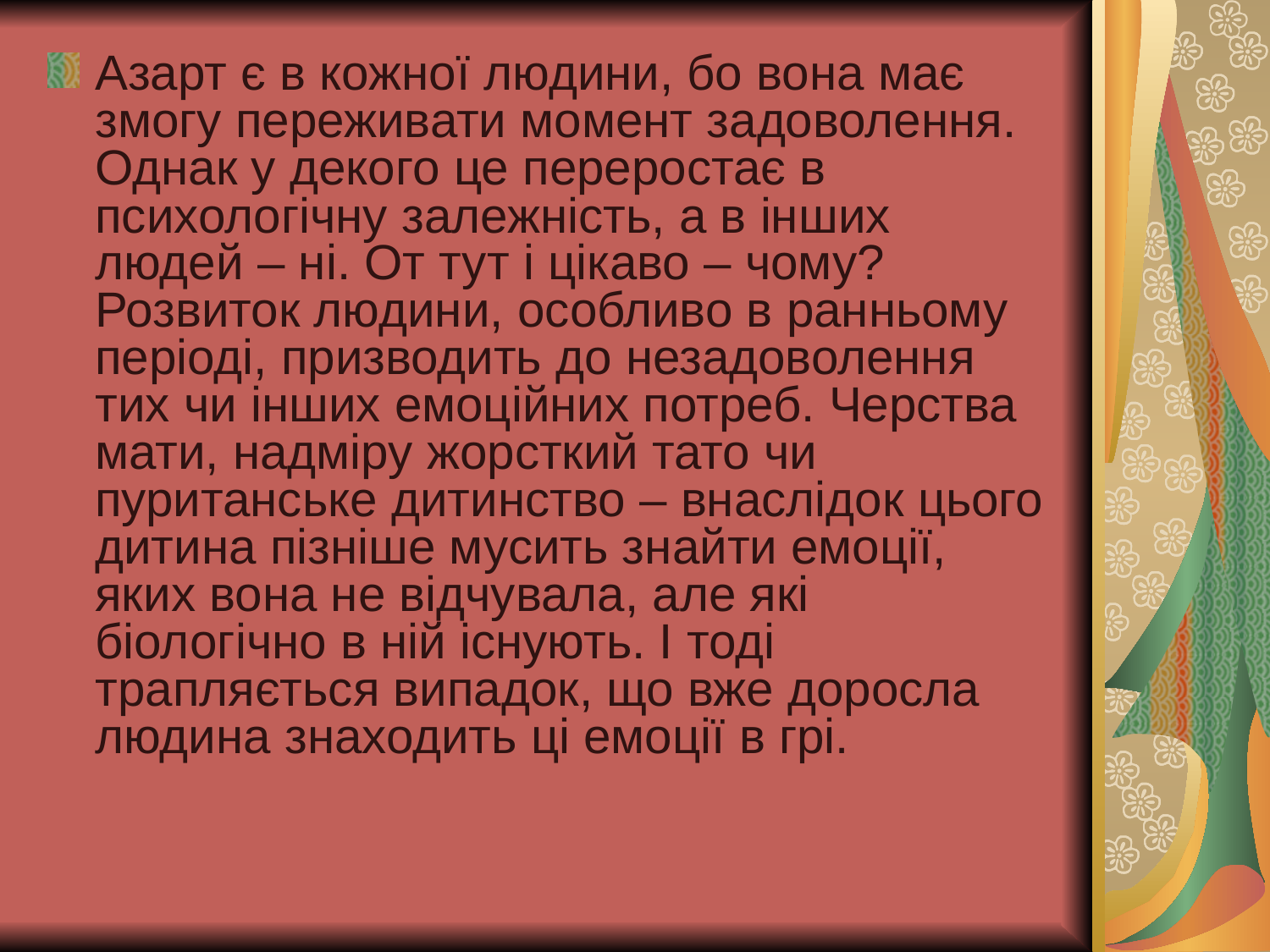

Азарт є в кожної людини, бо вона має змогу переживати момент задоволення. Однак у декого це переростає в психологічну залежність, а в інших людей – ні. От тут і цікаво – чому? Розвиток людини, особливо в ранньому періоді, призводить до незадоволення тих чи інших емоційних потреб. Черства мати, надміру жорсткий тато чи пуританське дитинство – внаслідок цього дитина пізніше мусить знайти емоції, яких вона не відчувала, але які біологічно в ній існують. І тоді трапляється випадок, що вже доросла людина знаходить ці емоції в грі.